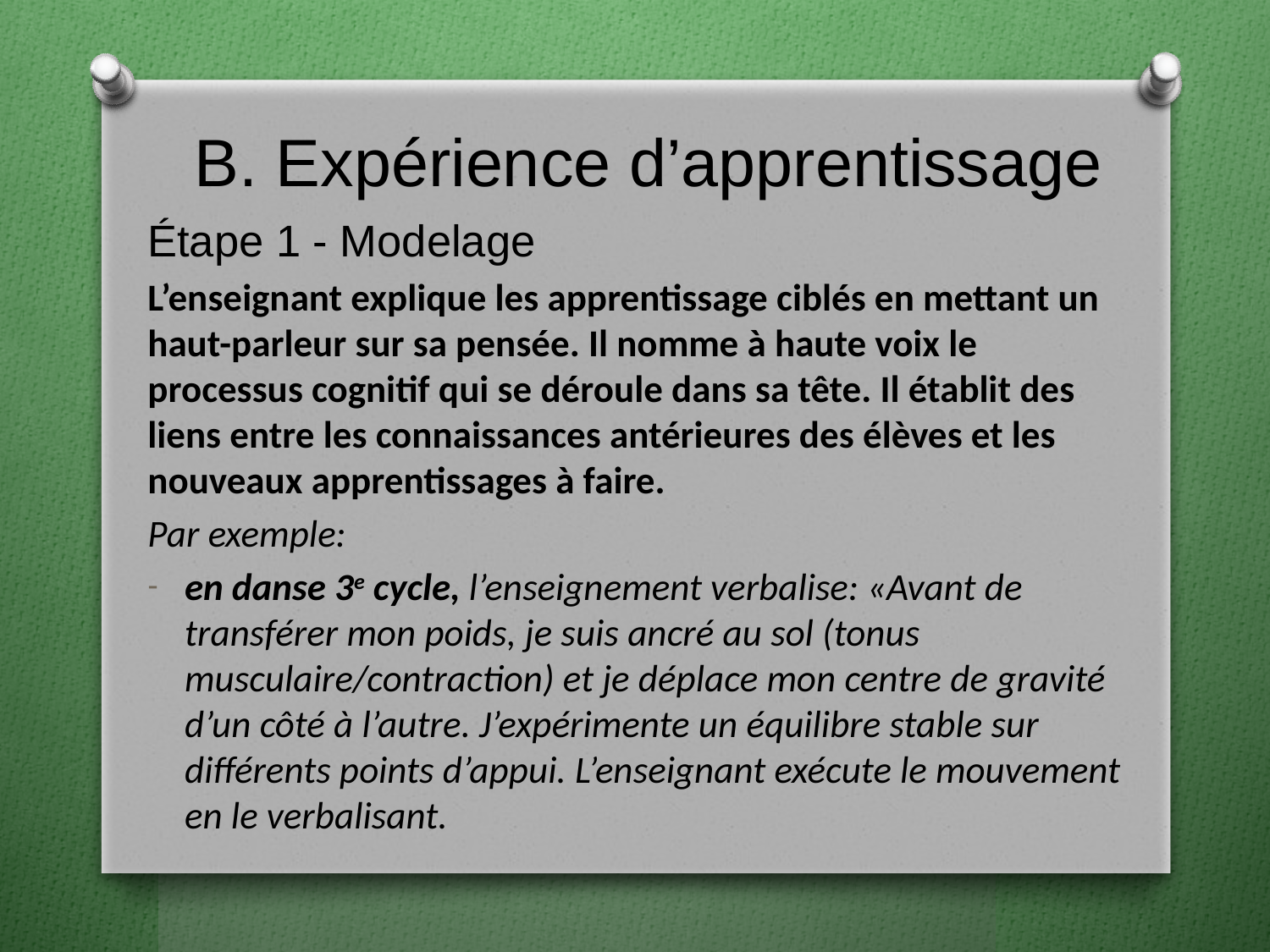

# B. Expérience d’apprentissage
Étape 1 - Modelage
L’enseignant explique les apprentissage ciblés en mettant un haut-parleur sur sa pensée. Il nomme à haute voix le processus cognitif qui se déroule dans sa tête. Il établit des liens entre les connaissances antérieures des élèves et les nouveaux apprentissages à faire.
Par exemple:
en danse 3e cycle, l’enseignement verbalise: «Avant de transférer mon poids, je suis ancré au sol (tonus musculaire/contraction) et je déplace mon centre de gravité d’un côté à l’autre. J’expérimente un équilibre stable sur différents points d’appui. L’enseignant exécute le mouvement en le verbalisant.